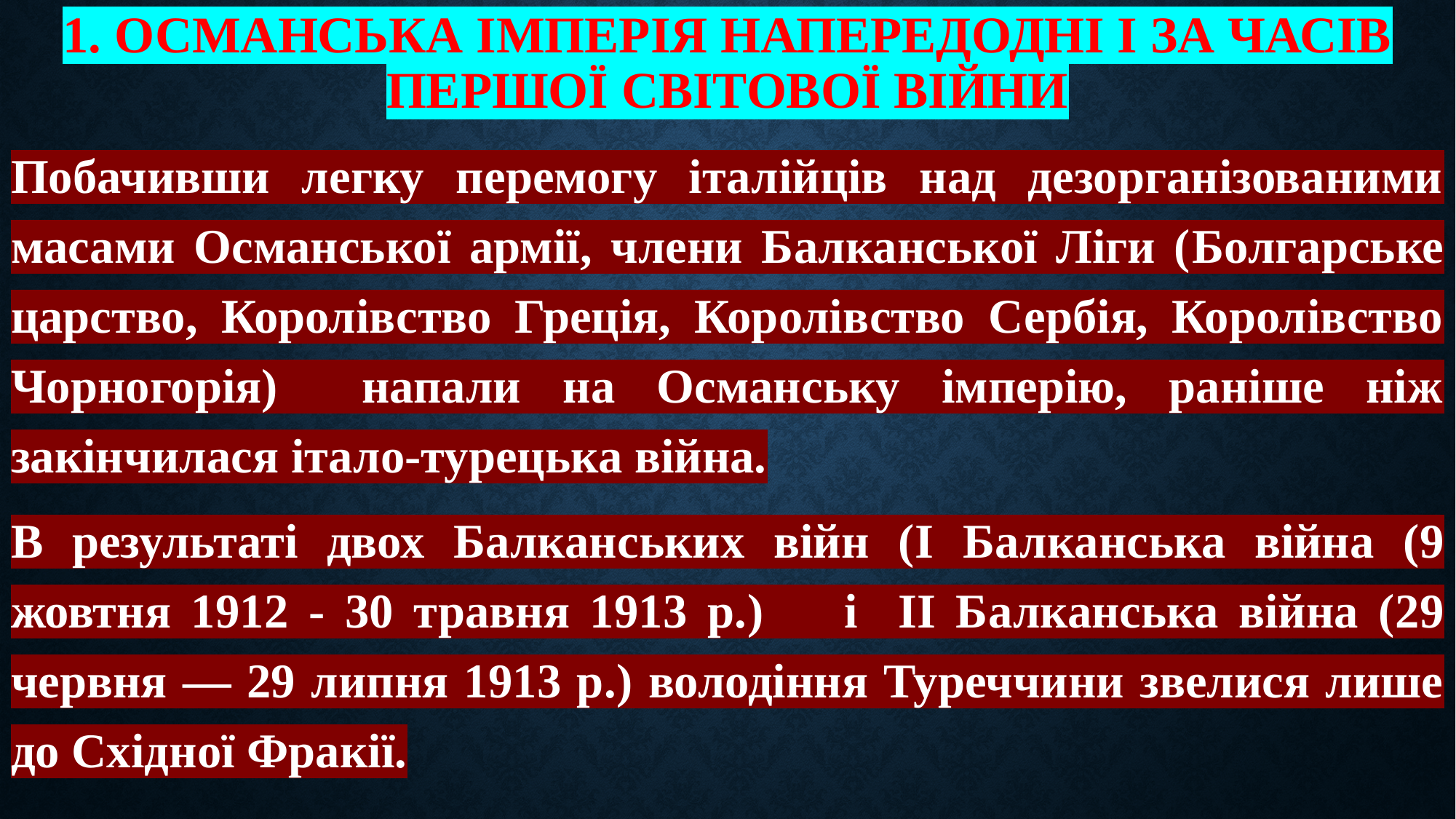

# 1. Османська імперія напередодні і за часів першої світової війни
Побачивши легку перемогу італійців над дезорганізованими масами Османської армії, члени Балканської Ліги (Болгарське царство, Королівство Греція, Королівство Сербія, Королівство Чорногорія)  напали на Османську імперію, раніше ніж закінчилася італо-турецька війна.
В результаті двох Балканських війн (I Балканська війна (9 жовтня 1912 - 30 травня 1913 р.)    і  II Балканська війна (29 червня — 29 липня 1913 р.) володіння Туреччини звелися лише до Східної Фракії.